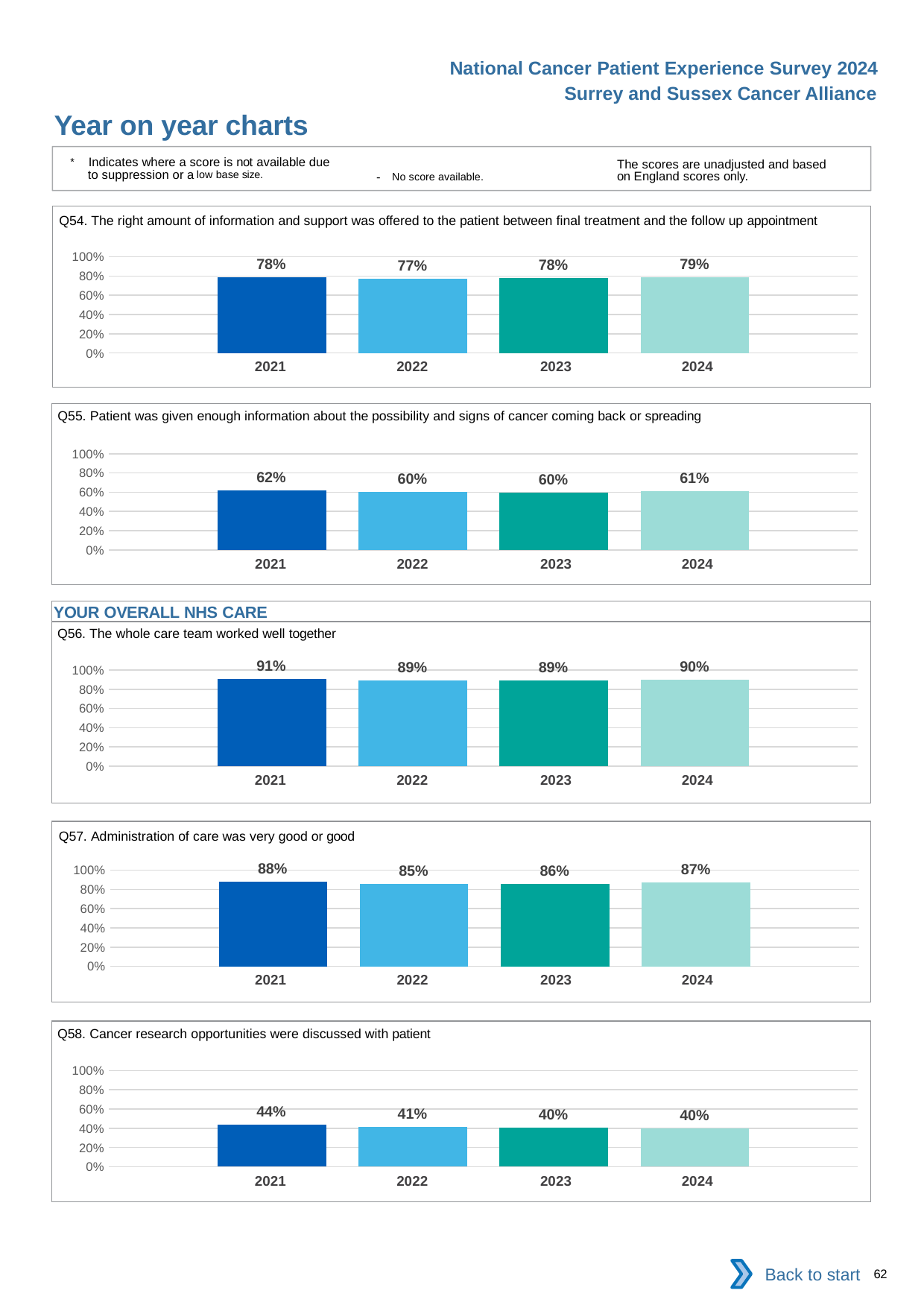

National Cancer Patient Experience Survey 2024
Surrey and Sussex Cancer Alliance
Year on year charts

*  Indicates where a score is not available due to suppression or a low base size.
The scores are unadjusted and based on England scores only.
- No score available.
Q54. The right amount of information and support was offered to the patient between final treatment and the follow up appointment

### Chart

| Category | 2021 | 2022 | 2023 | 2024 |
|---|---|---|---|---|
| Category 1 | 0.7847011 | 0.7734205 | 0.7825099 | 0.7871002 |
| 2021 | 2022 | 2023 | 2024 |
| --- | --- | --- | --- |
Q55. Patient was given enough information about the possibility and signs of cancer coming back or spreading

### Chart

| Category | 2021 | 2022 | 2023 | 2024 |
|---|---|---|---|---|
| Category 1 | 0.6216216 | 0.604886 | 0.5994036 | 0.6110575 |
| 2021 | 2022 | 2023 | 2024 |
| --- | --- | --- | --- |
YOUR OVERALL NHS CARE
Q56. The whole care team worked well together

### Chart

| Category | 2021 | 2022 | 2023 | 2024 |
|---|---|---|---|---|
| Category 1 | 0.9069942 | 0.8929929 | 0.8889507 | 0.8971248 |
| 2021 | 2022 | 2023 | 2024 |
| --- | --- | --- | --- |
Q57. Administration of care was very good or good

### Chart

| Category | 2021 | 2022 | 2023 | 2024 |
|---|---|---|---|---|
| Category 1 | 0.8834669 | 0.8536206 | 0.8586724 | 0.8718663 |
| 2021 | 2022 | 2023 | 2024 |
| --- | --- | --- | --- |
Q58. Cancer research opportunities were discussed with patient

### Chart

| Category | 2021 | 2022 | 2023 | 2024 |
|---|---|---|---|---|
| Category 1 | 0.4389739 | 0.4139831 | 0.4023904 | 0.4013548 |
| 2021 | 2022 | 2023 | 2024 |
| --- | --- | --- | --- |
Back to start

62